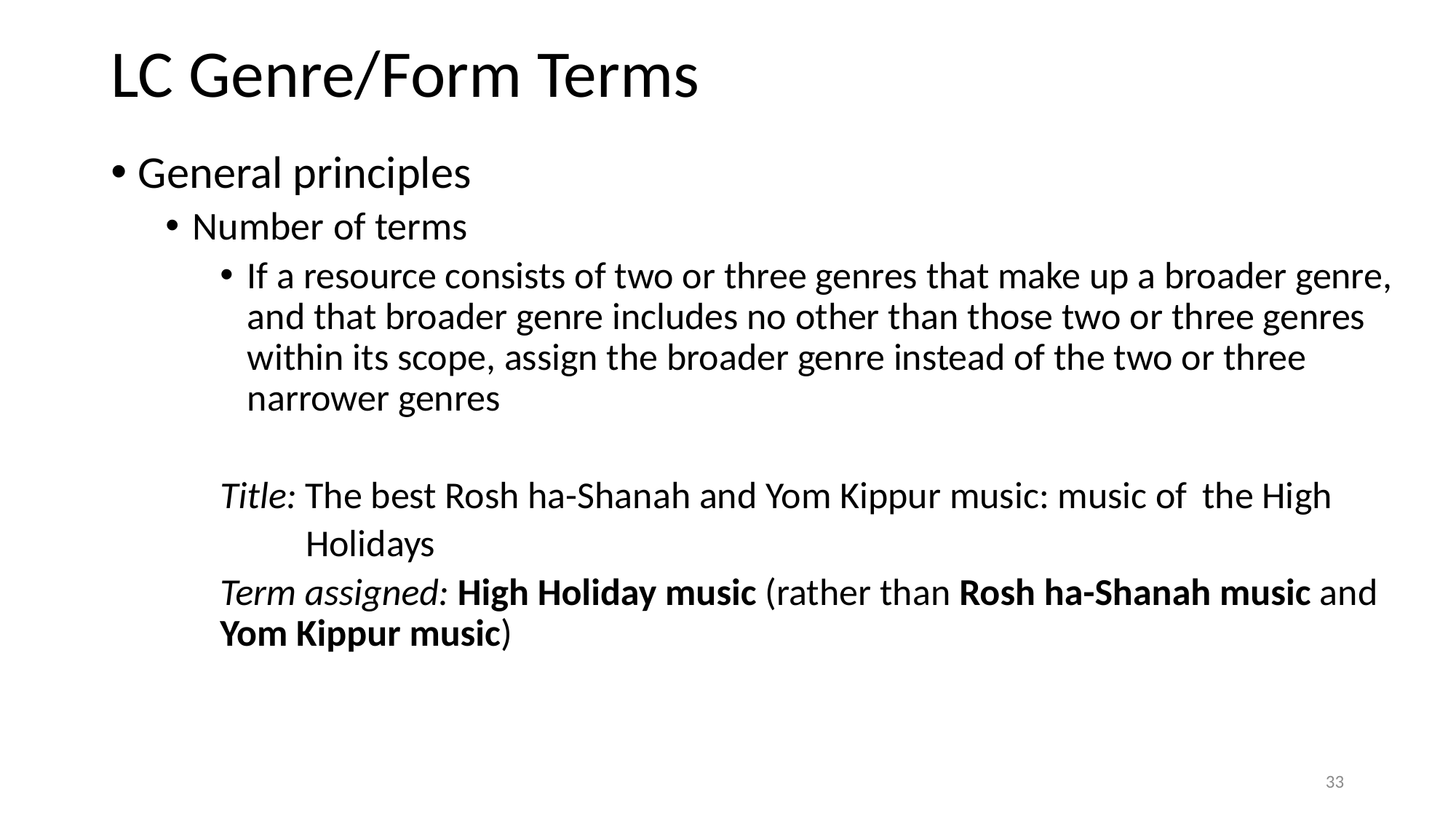

# LC Genre/Form Terms
General principles
Number of terms
If a resource consists of two or three genres that make up a broader genre, and that broader genre includes no other than those two or three genres within its scope, assign the broader genre instead of the two or three narrower genres

Title: The best Rosh ha-Shanah and Yom Kippur music: music of 	the High
          Holidays
Term assigned: High Holiday music (rather than Rosh ha-Shanah music and Yom Kippur music)

33